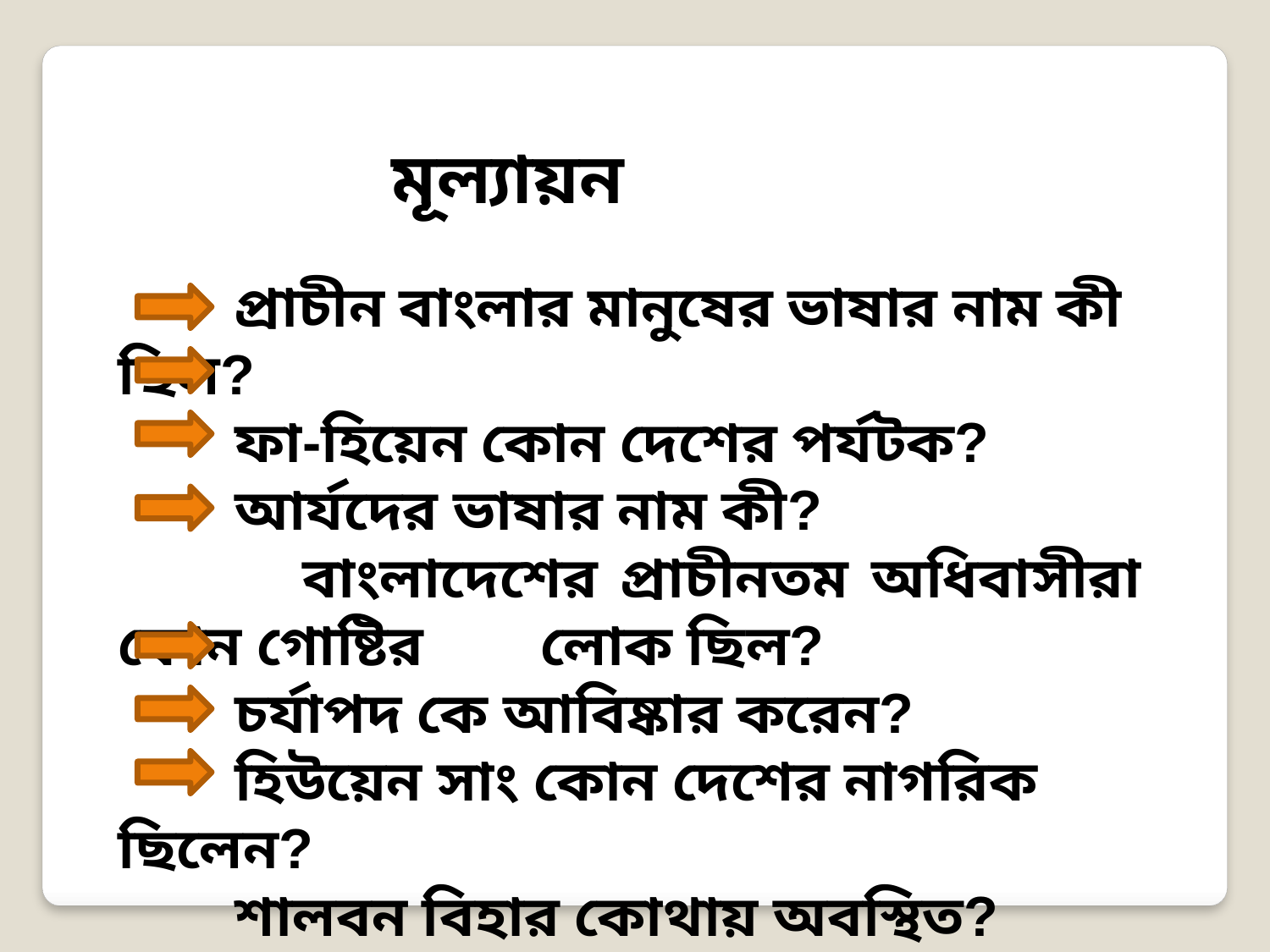

মূল্যায়ন
        প্রাচীন বাংলার মানুষের ভাষার নাম কী ছিল?
        ফা-হিয়েন কোন দেশের পর্যটক?
        আর্যদের ভাষার নাম কী?
        বাংলাদেশের প্রাচীনতম অধিবাসীরা কোন গোষ্টির        লোক ছিল?
        চর্যাপদ কে আবিষ্কার করেন?
        হিউয়েন সাং কোন দেশের নাগরিক ছিলেন?
        শালবন বিহার কোথায় অবস্থিত?